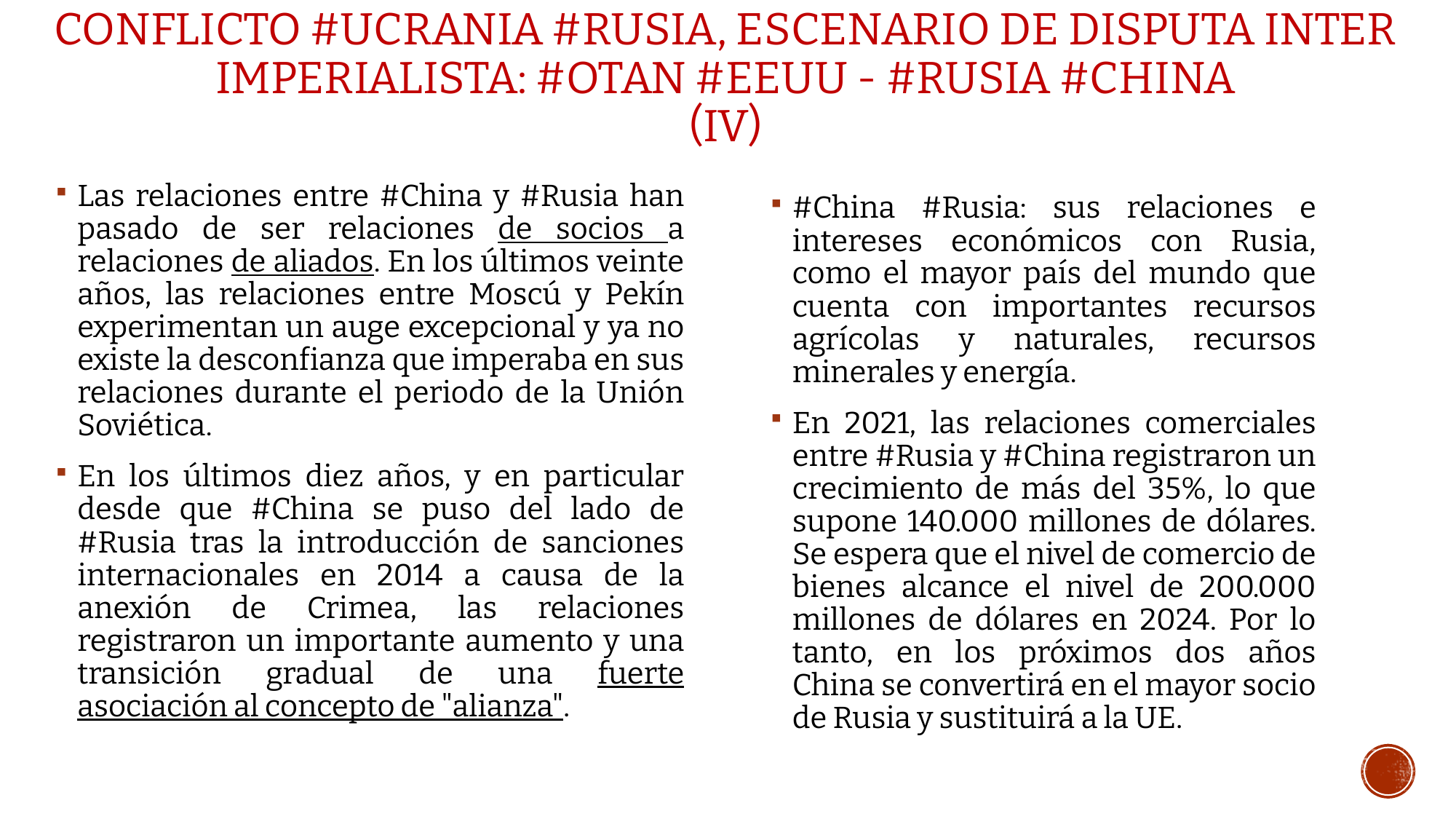

# Conflicto #Ucrania #Rusia, ESCENARIO DE DISPUTA INTER IMPERIALISTA: #OTAN #eeuu - #RUSIA #china (iV)
Las relaciones entre #China y #Rusia han pasado de ser relaciones de socios a relaciones de aliados. En los últimos veinte años, las relaciones entre Moscú y Pekín experimentan un auge excepcional y ya no existe la desconfianza que imperaba en sus relaciones durante el periodo de la Unión Soviética.
En los últimos diez años, y en particular desde que #China se puso del lado de #Rusia tras la introducción de sanciones internacionales en 2014 a causa de la anexión de Crimea, las relaciones registraron un importante aumento y una transición gradual de una fuerte asociación al concepto de "alianza".
#China #Rusia: sus relaciones e intereses económicos con Rusia, como el mayor país del mundo que cuenta con importantes recursos agrícolas y naturales, recursos minerales y energía.
En 2021, las relaciones comerciales entre #Rusia y #China registraron un crecimiento de más del 35%, lo que supone 140.000 millones de dólares. Se espera que el nivel de comercio de bienes alcance el nivel de 200.000 millones de dólares en 2024. Por lo tanto, en los próximos dos años China se convertirá en el mayor socio de Rusia y sustituirá a la UE.